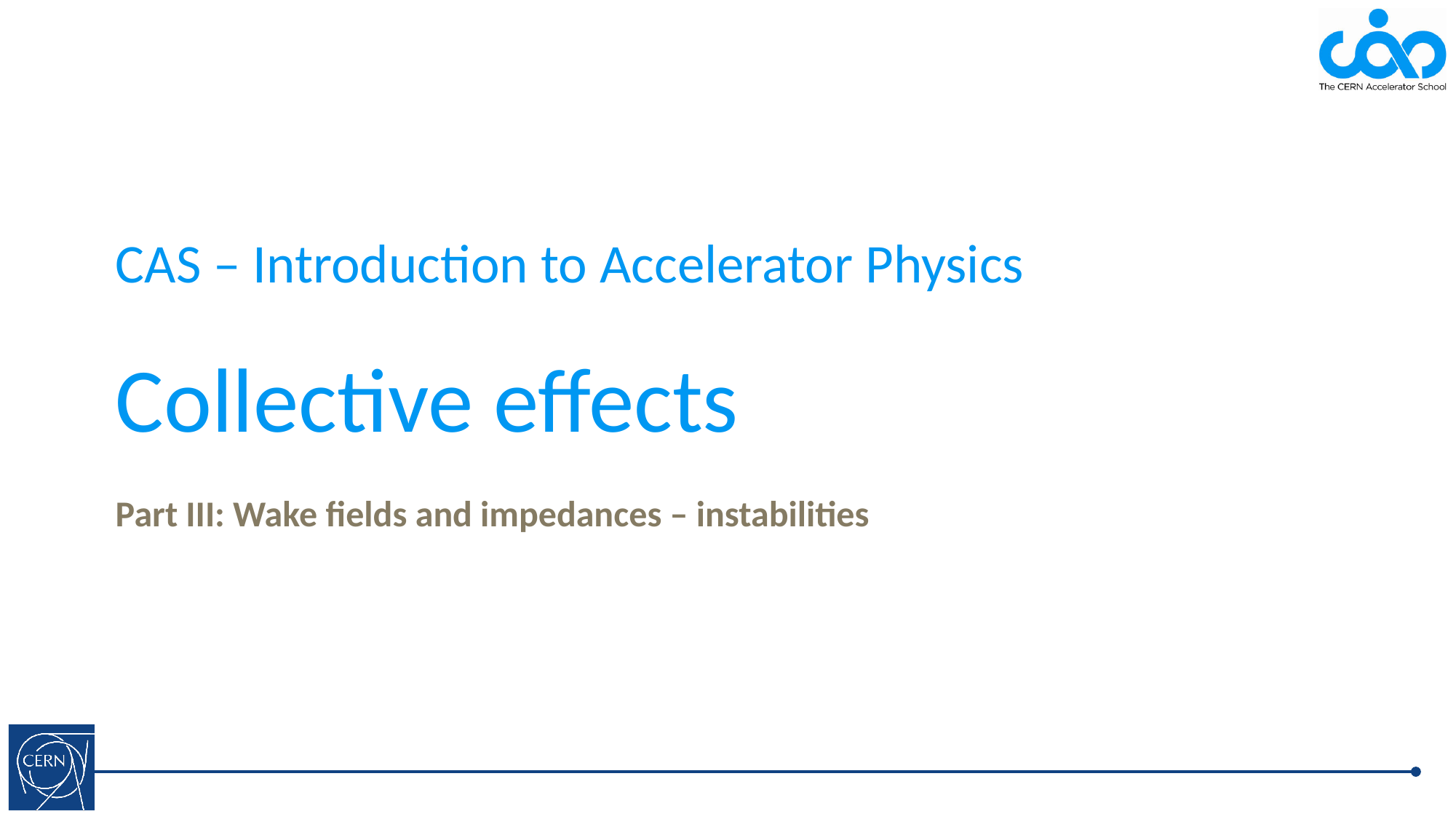

# CAS – Introduction to Accelerator Physics Collective effects
Part III: Wake fields and impedances – instabilities